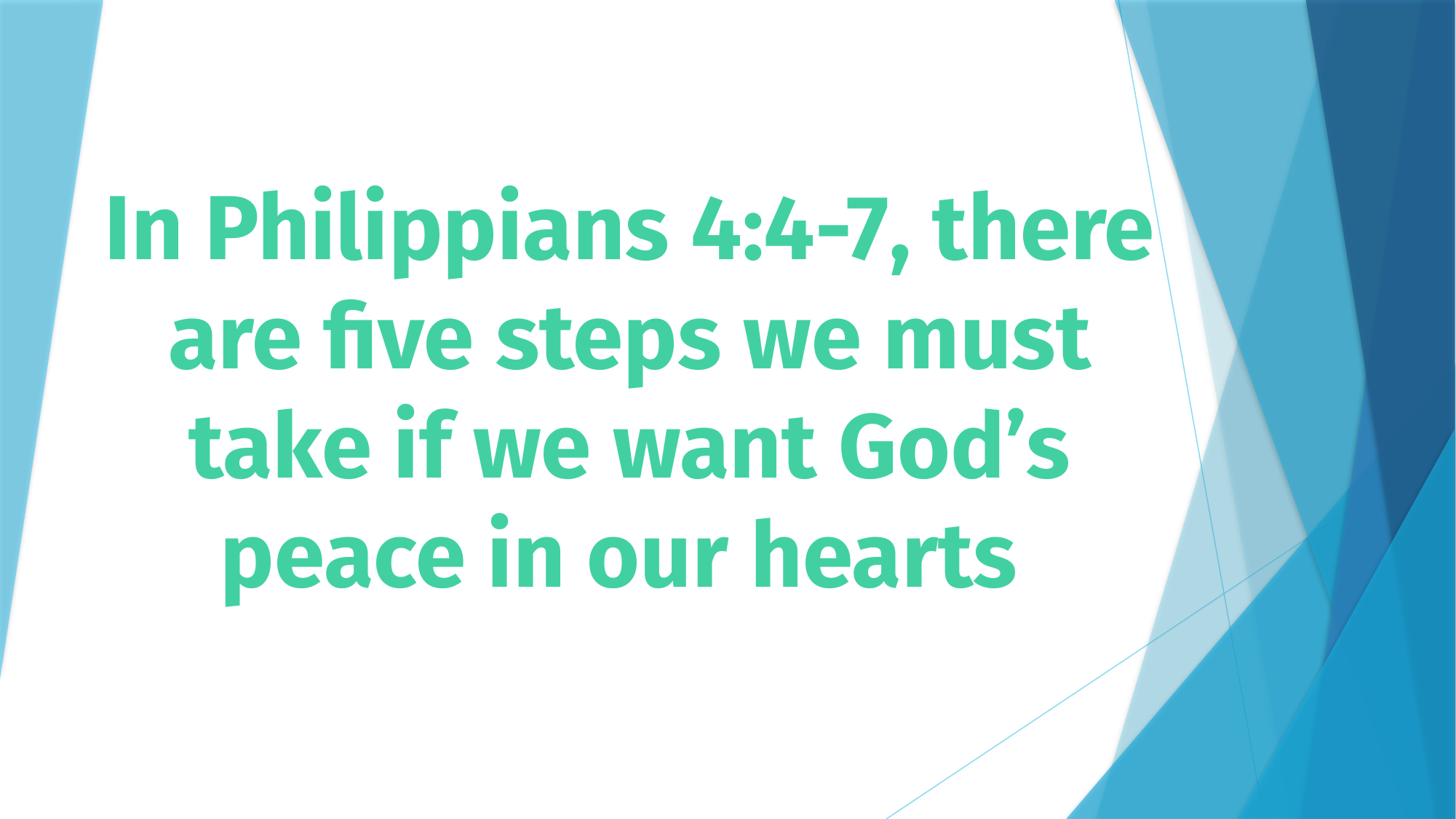

# In Philippians 4:4-7, there are five steps we must take if we want God’s peace in our hearts